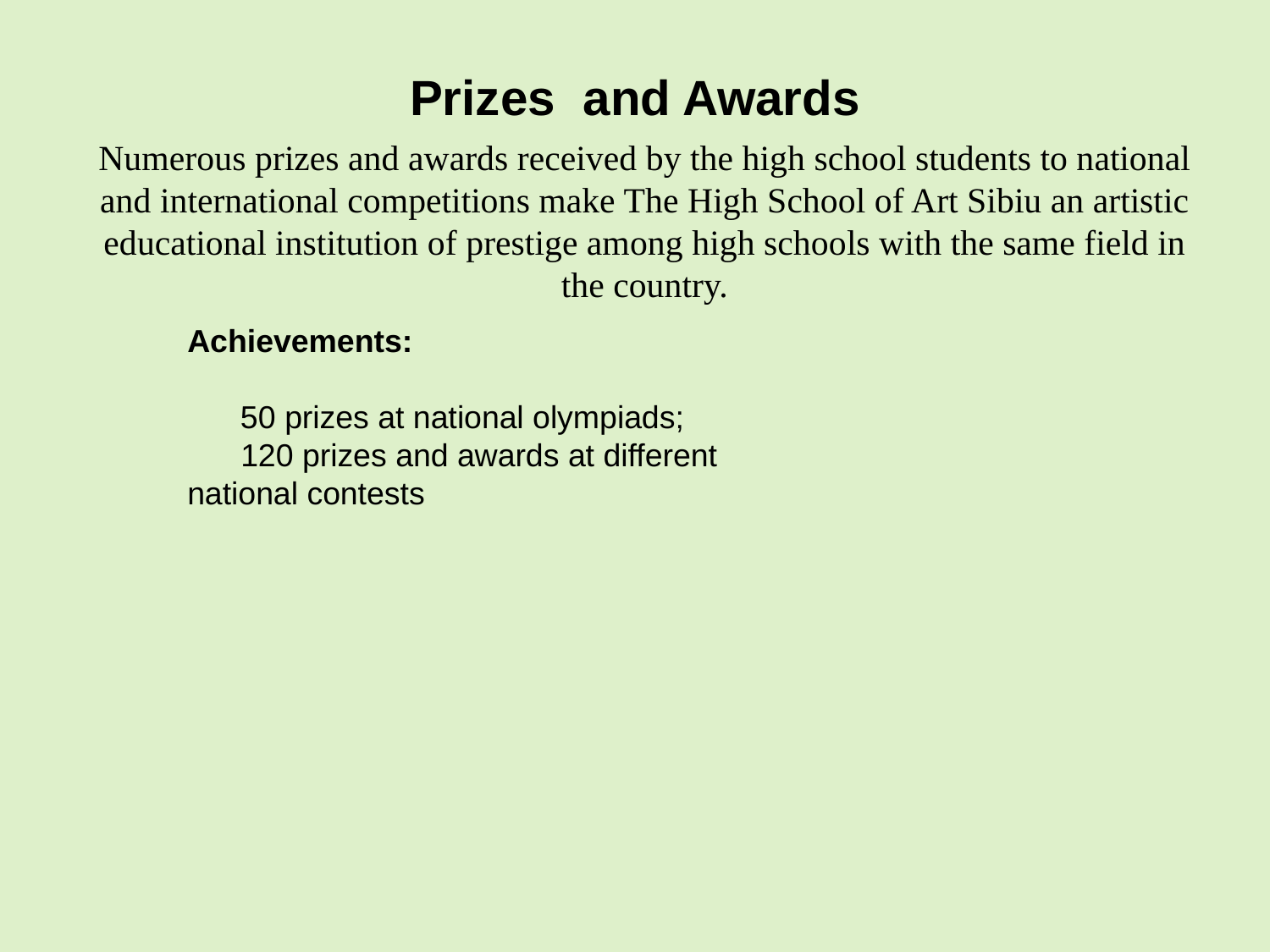

# Prizes  and Awards
Numerous prizes and awards received by the high school students to national and international competitions make The High School of Art Sibiu an artistic educational institution of prestige among high schools with the same field in the country.
Achievements:
      50 prizes at national olympiads;
      120 prizes and awards at different national contests